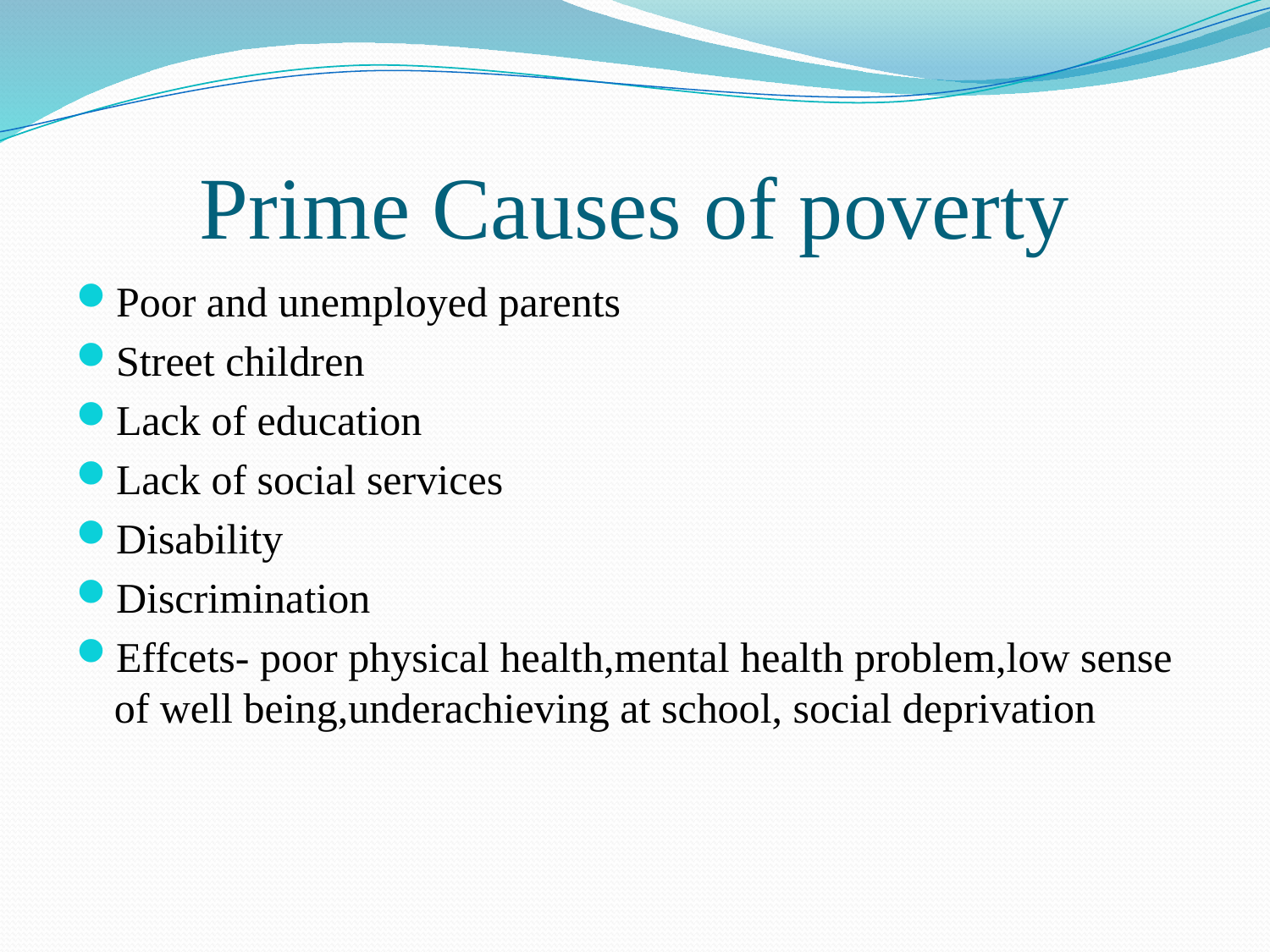

# Prime Causes of poverty
Poor and unemployed parents
Street children
Lack of education
Lack of social services
Disability
Discrimination
Effcets- poor physical health,mental health problem,low sense of well being,underachieving at school, social deprivation